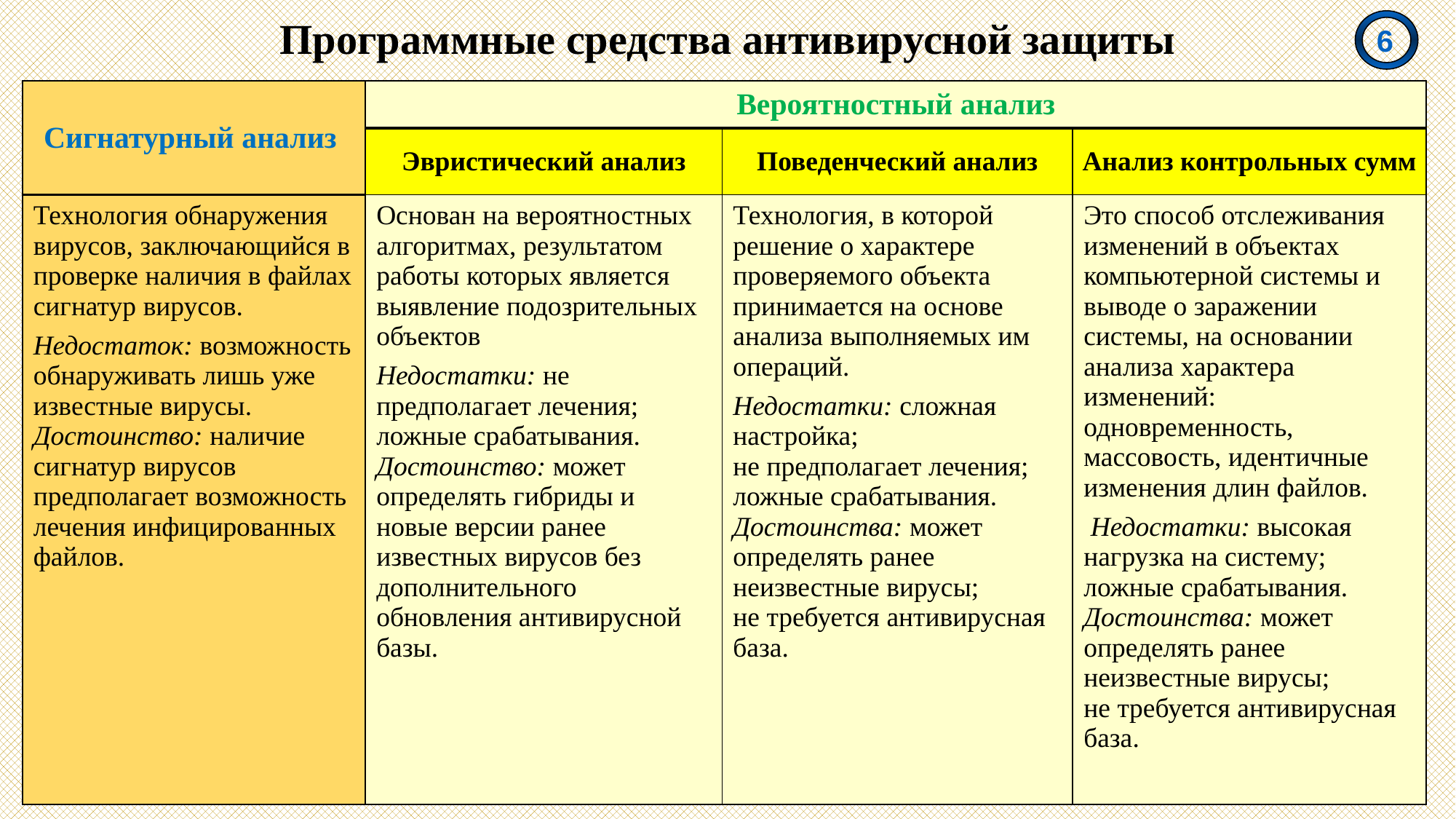

Программные средства антивирусной защиты

 6
| Сигнатурный анализ | Вероятностный анализ |  |  |
| --- | --- | --- | --- |
|  | Эвристический анализ | Поведенческий анализ | Анализ контрольных сумм |
| Технология обнаружения вирусов, заключающийся в проверке наличия в файлах сигнатур вирусов. Недостаток: возможность обнаруживать лишь уже известные вирусы. Достоинство: наличие сигнатур вирусов предполагает возможность лечения инфицированных файлов. | Основан на вероятностных алгоритмах, результатом работы которых является выявление подозрительных объектов Недостатки: не предполагает лечения; ложные срабатывания. Достоинство: может определять гибриды и новые версии ранее известных вирусов без дополнительного обновления антивирусной базы. | Технология, в которой решение о характере проверяемого объекта принимается на основе анализа выполняемых им операций. Недостатки: сложная настройка; не предполагает лечения; ложные срабатывания. Достоинства: может определять ранее неизвестные вирусы; не требуется антивирусная база. | Это способ отслеживания изменений в объектах компьютерной системы и выводе о заражении системы, на основании анализа характера изменений: одновременность, массовость, идентичные изменения длин файлов. Недостатки: высокая нагрузка на систему; ложные срабатывания. Достоинства: может определять ранее неизвестные вирусы; не требуется антивирусная база. |